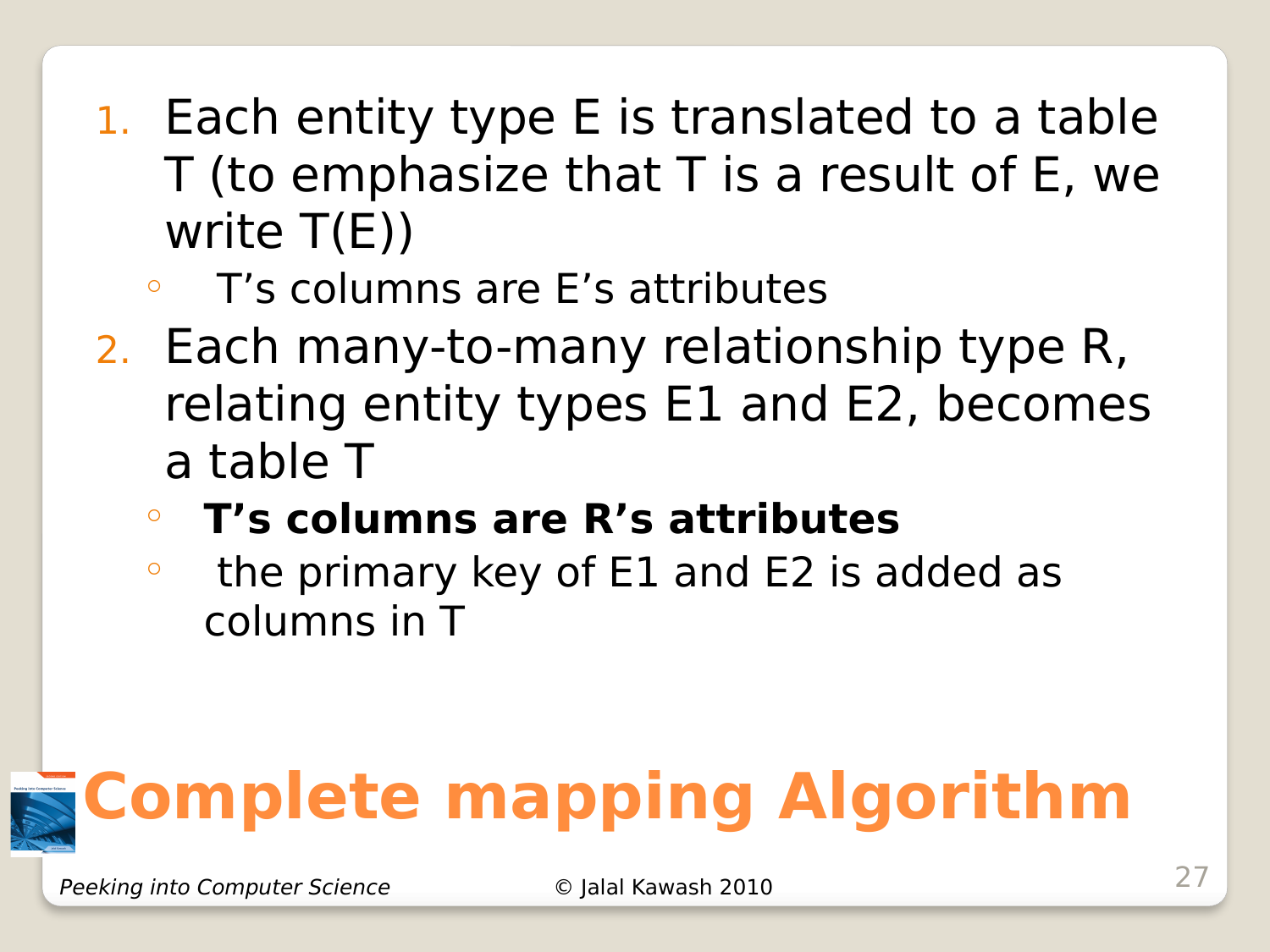

Each entity type E is translated to a table T (to emphasize that T is a result of E, we write T(E))
 T’s columns are E’s attributes
Each many-to-many relationship type R, relating entity types E1 and E2, becomes a table T
T’s columns are R’s attributes
 the primary key of E1 and E2 is added as columns in T

# Complete mapping Algorithm
27